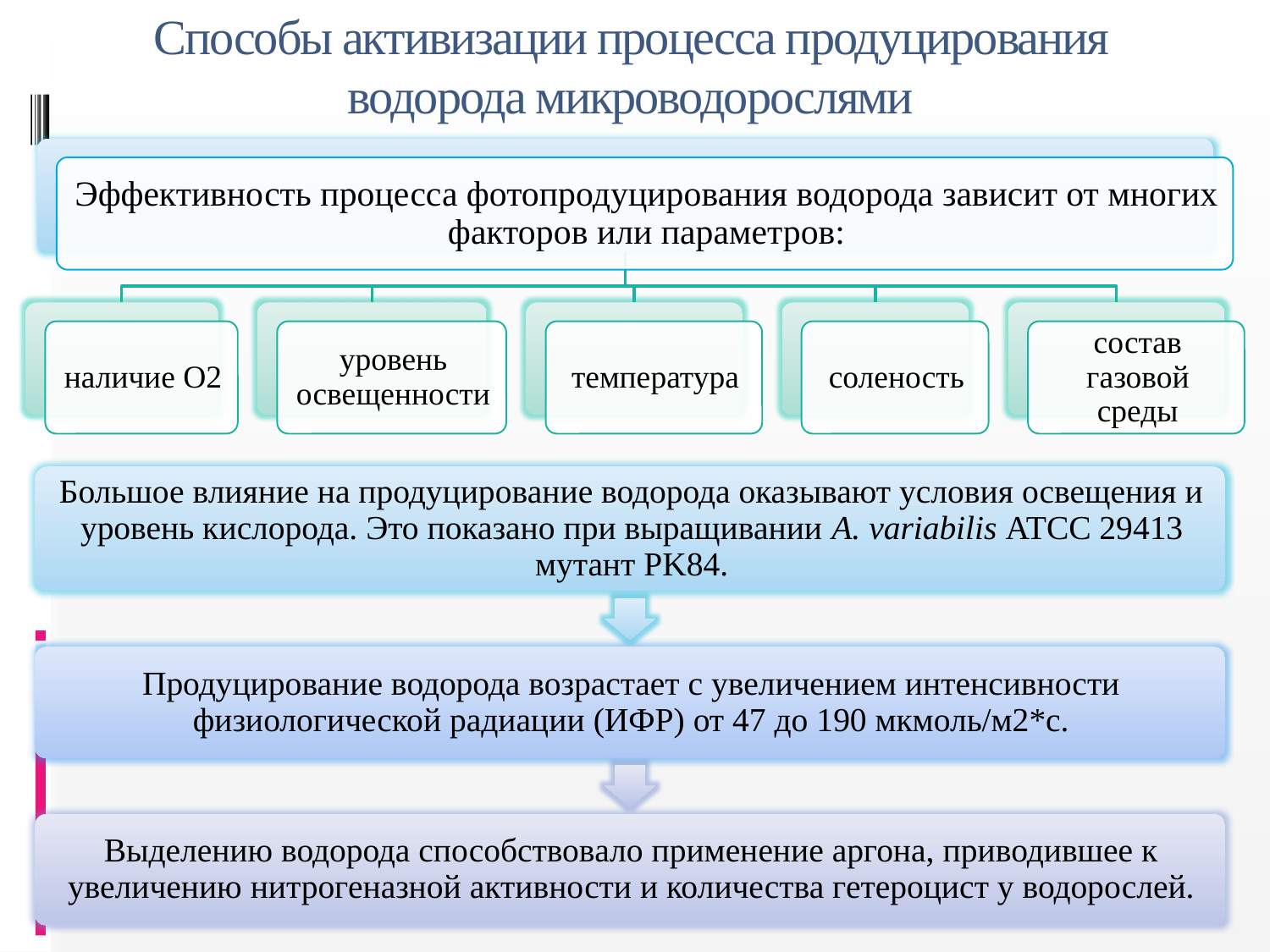

# Способы активизации процесса продуцирования водорода микроводорослями
Эффективность процесса фотопродуцирования водорода зависит от многих факторов или параметров:
наличие О2
уровень освещенности
температура
соленость
состав газовой среды
Большое влияние на продуцирование водорода оказывают условия освещения и уровень кислорода. Это показано при выращивании A. variabilis ATCC 29413 мутант PK84.

Продуцирование водорода возрастает с увеличением интенсивности физиологической радиации (ИФР) от 47 до 190 мкмоль/м2*с.

Выделению водорода способствовало применение аргона, приводившее к увеличению нитрогеназной активности и количества гетероцист у водорослей.